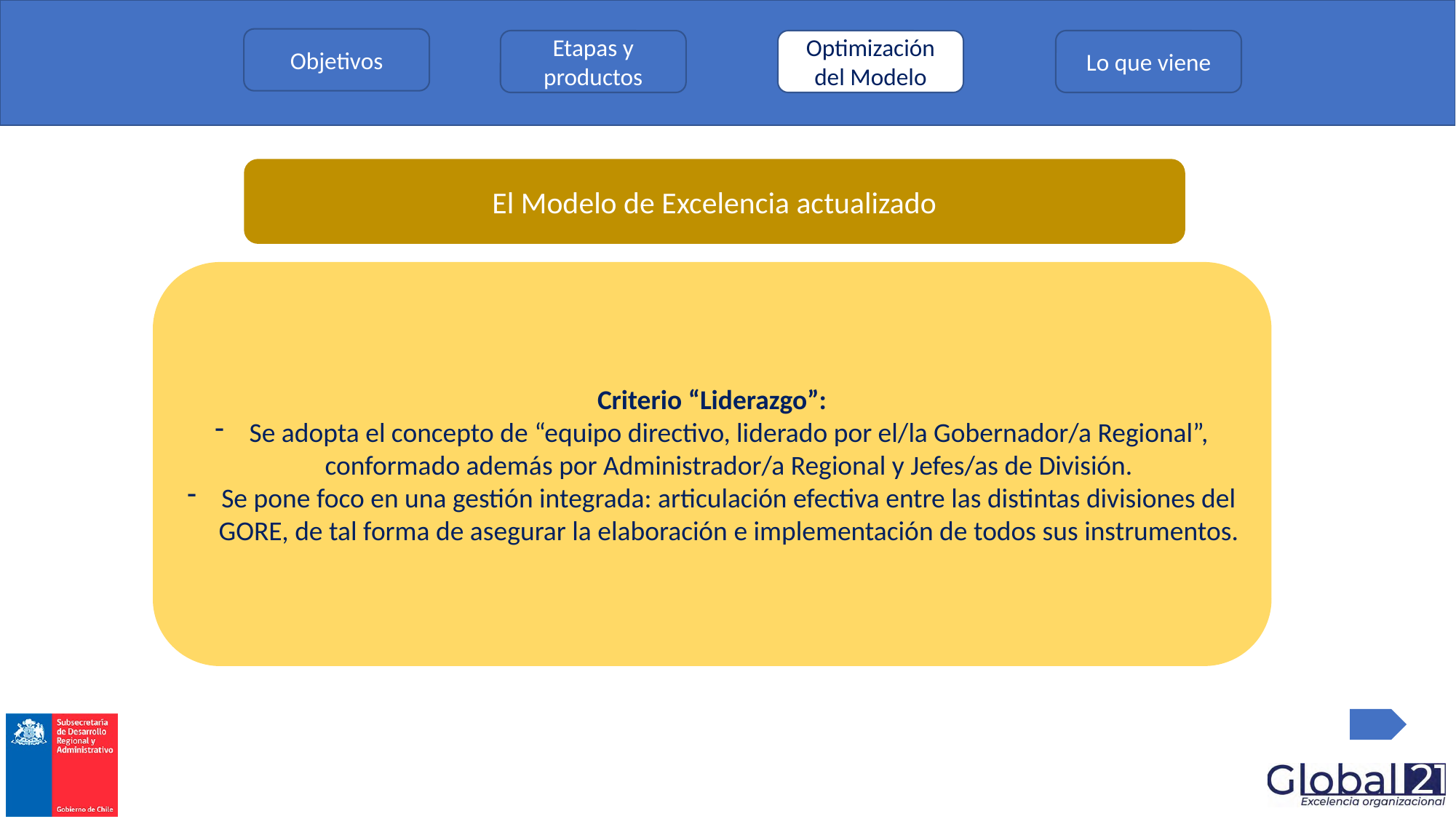

Objetivos
Etapas y productos
Optimización del Modelo
Lo que viene
El Modelo de Excelencia actualizado
Criterio “Liderazgo”:
Se adopta el concepto de “equipo directivo, liderado por el/la Gobernador/a Regional”, conformado además por Administrador/a Regional y Jefes/as de División.
Se pone foco en una gestión integrada: articulación efectiva entre las distintas divisiones del GORE, de tal forma de asegurar la elaboración e implementación de todos sus instrumentos.